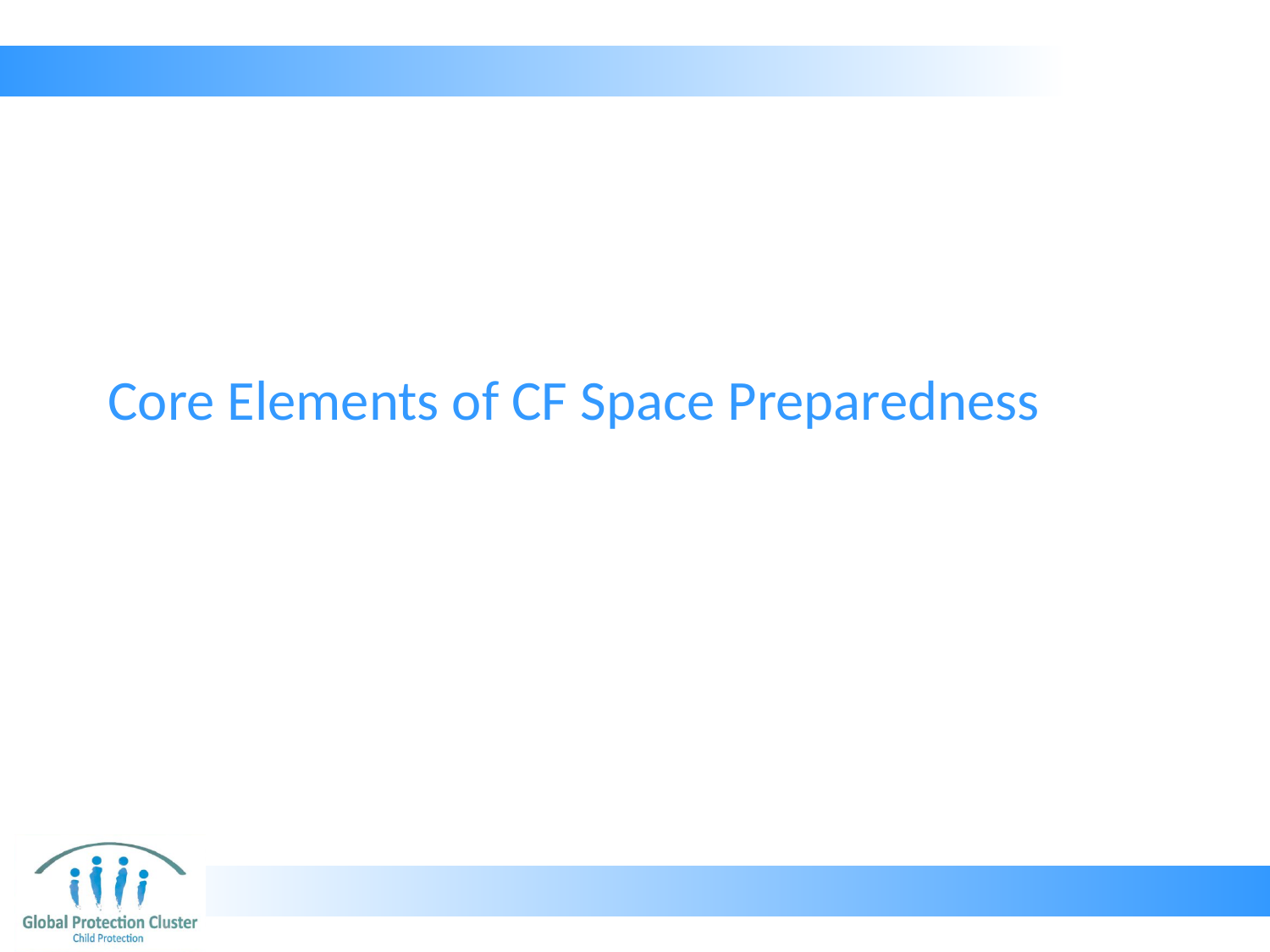

# Core Elements of CF Space Preparedness